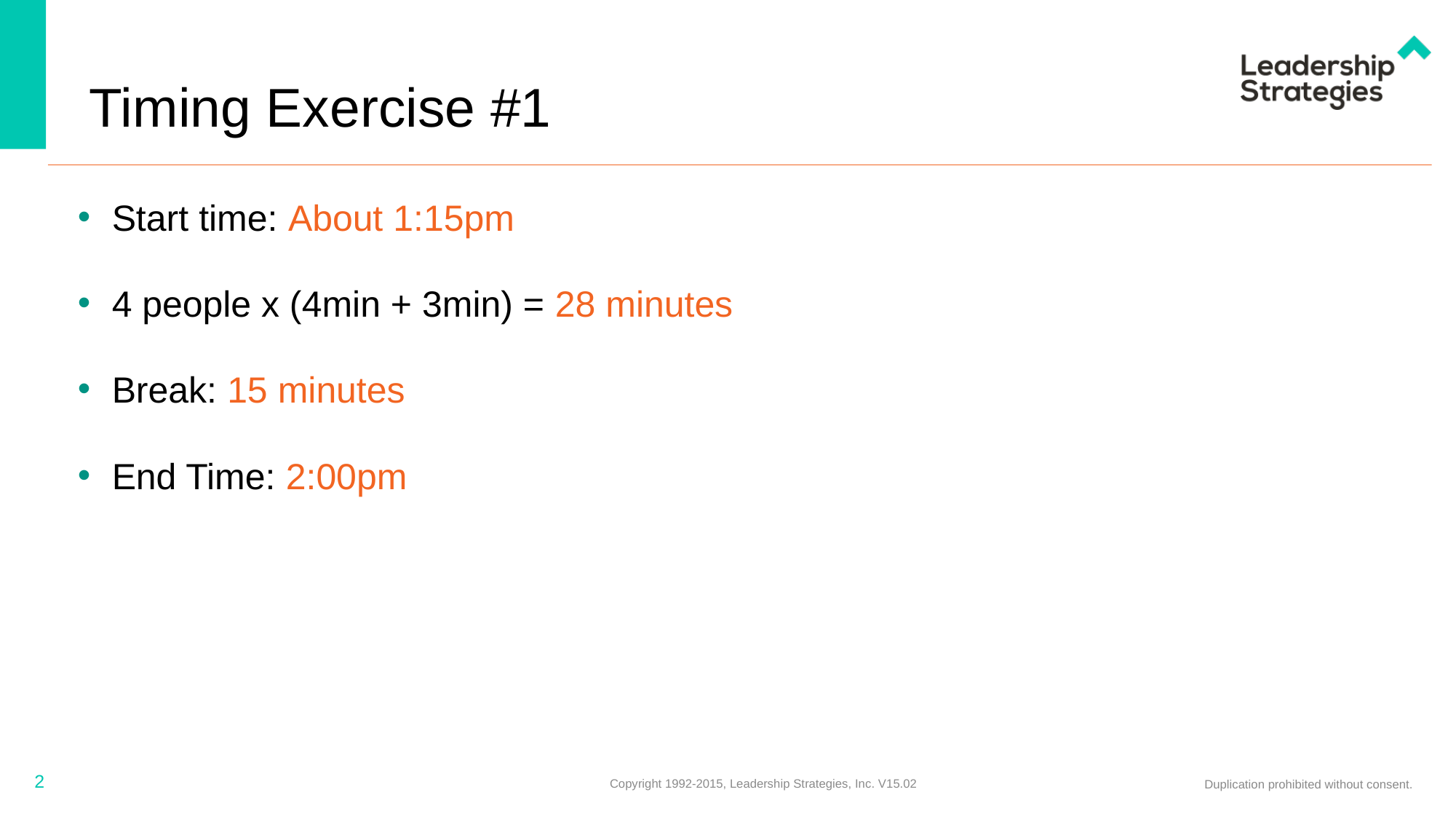

# Timing Exercise #1
Start time: About 1:15pm
4 people x (4min + 3min) = 28 minutes
Break: 15 minutes
End Time: 2:00pm
2
Copyright 1992-2015, Leadership Strategies, Inc. V15.02